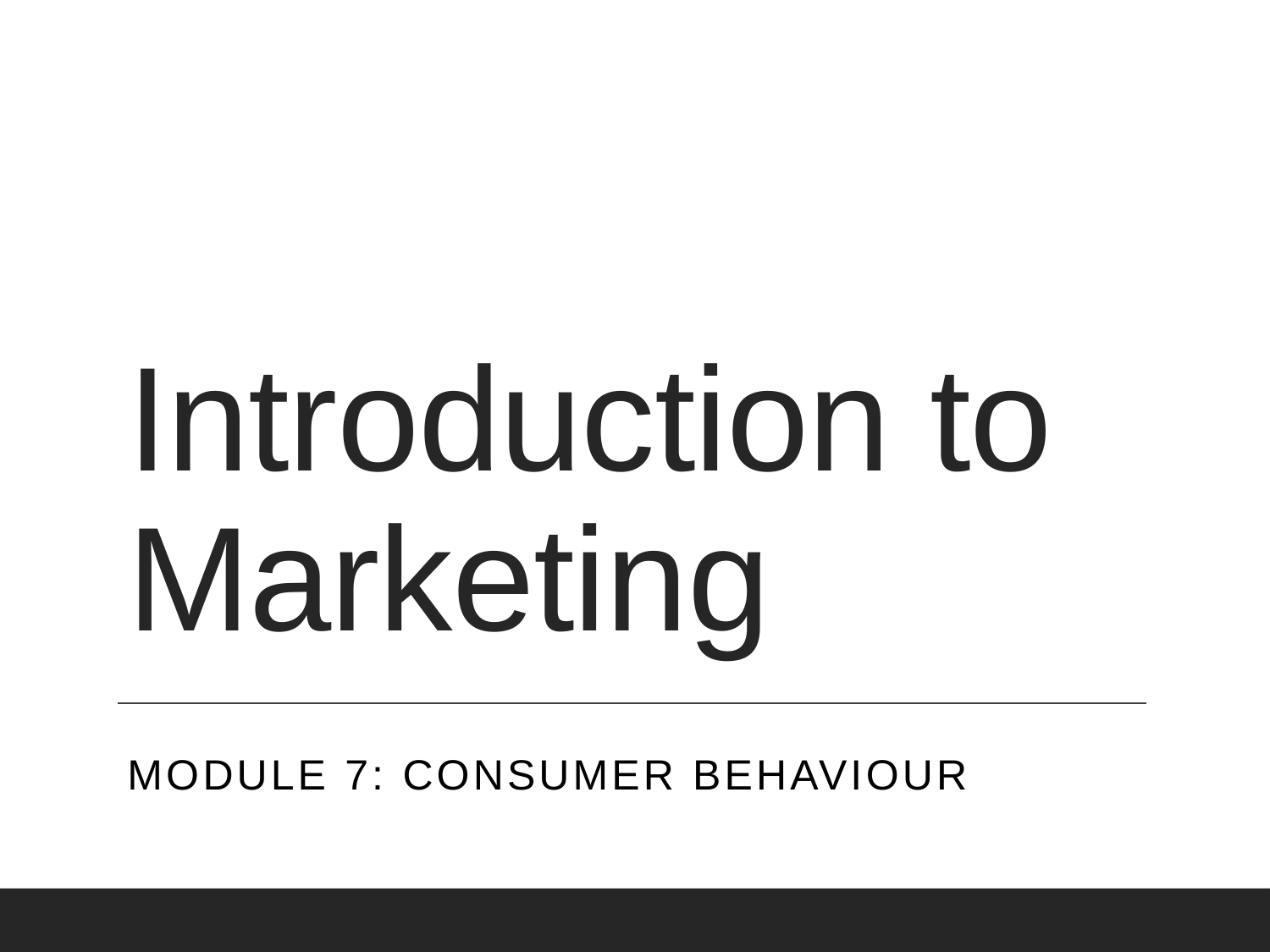

# Introduction to Marketing
Module 7: Consumer Behaviour